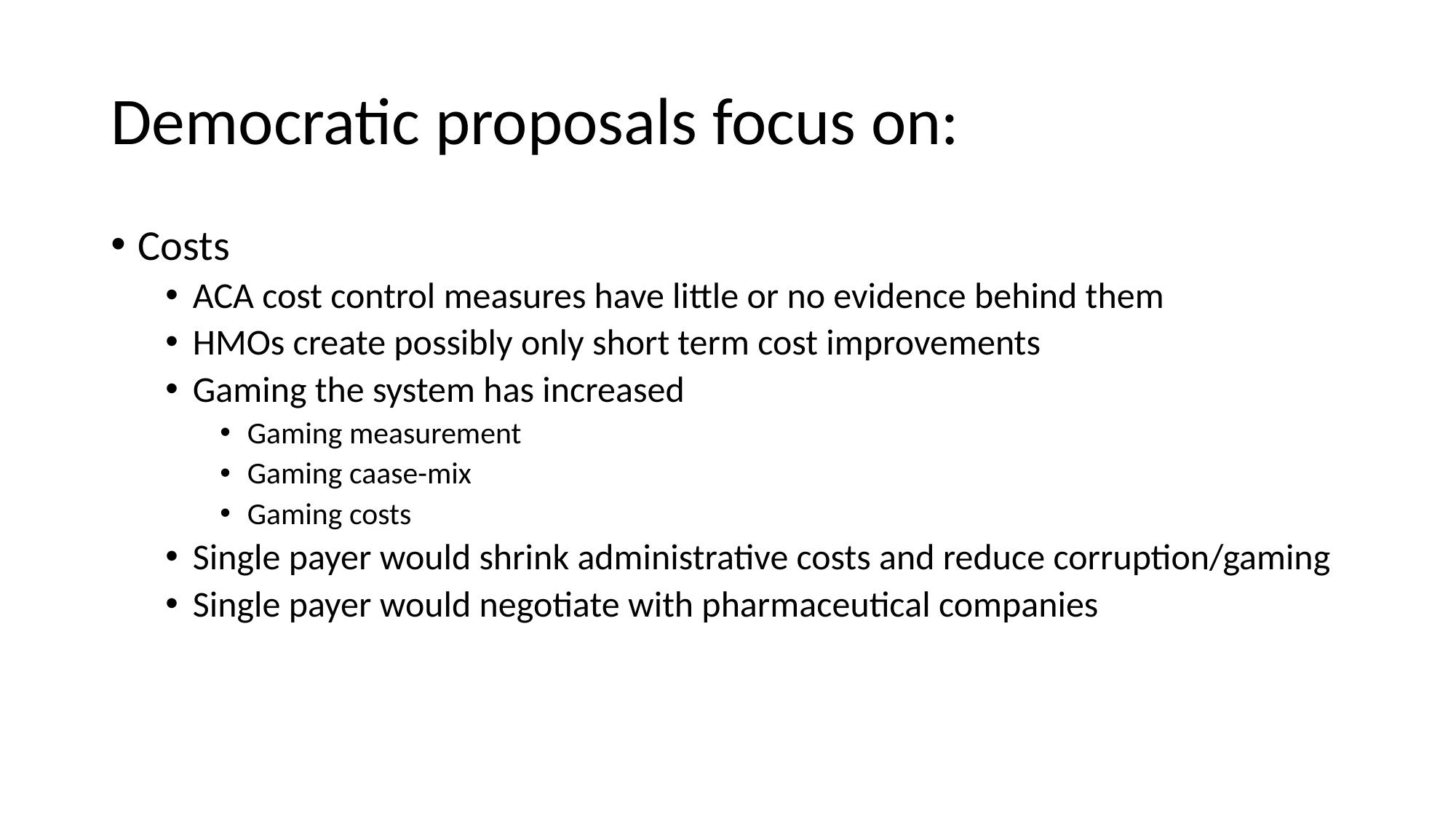

# Democratic proposals focus on:
Costs
ACA cost control measures have little or no evidence behind them
HMOs create possibly only short term cost improvements
Gaming the system has increased
Gaming measurement
Gaming caase-mix
Gaming costs
Single payer would shrink administrative costs and reduce corruption/gaming
Single payer would negotiate with pharmaceutical companies